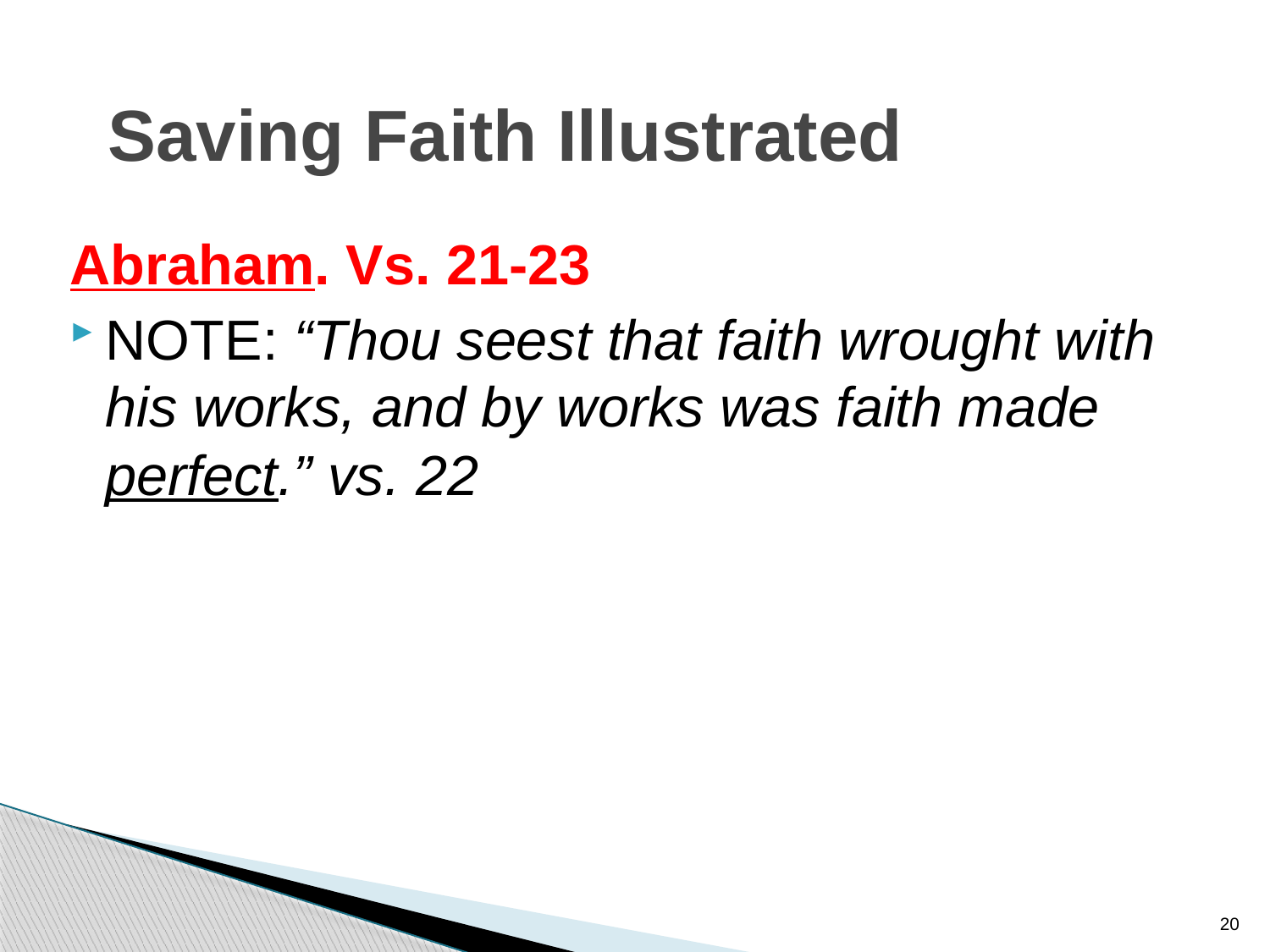

# Saving Faith Illustrated
Abraham. Vs. 21-23
NOTE: “Thou seest that faith wrought with his works, and by works was faith made perfect.” vs. 22

20